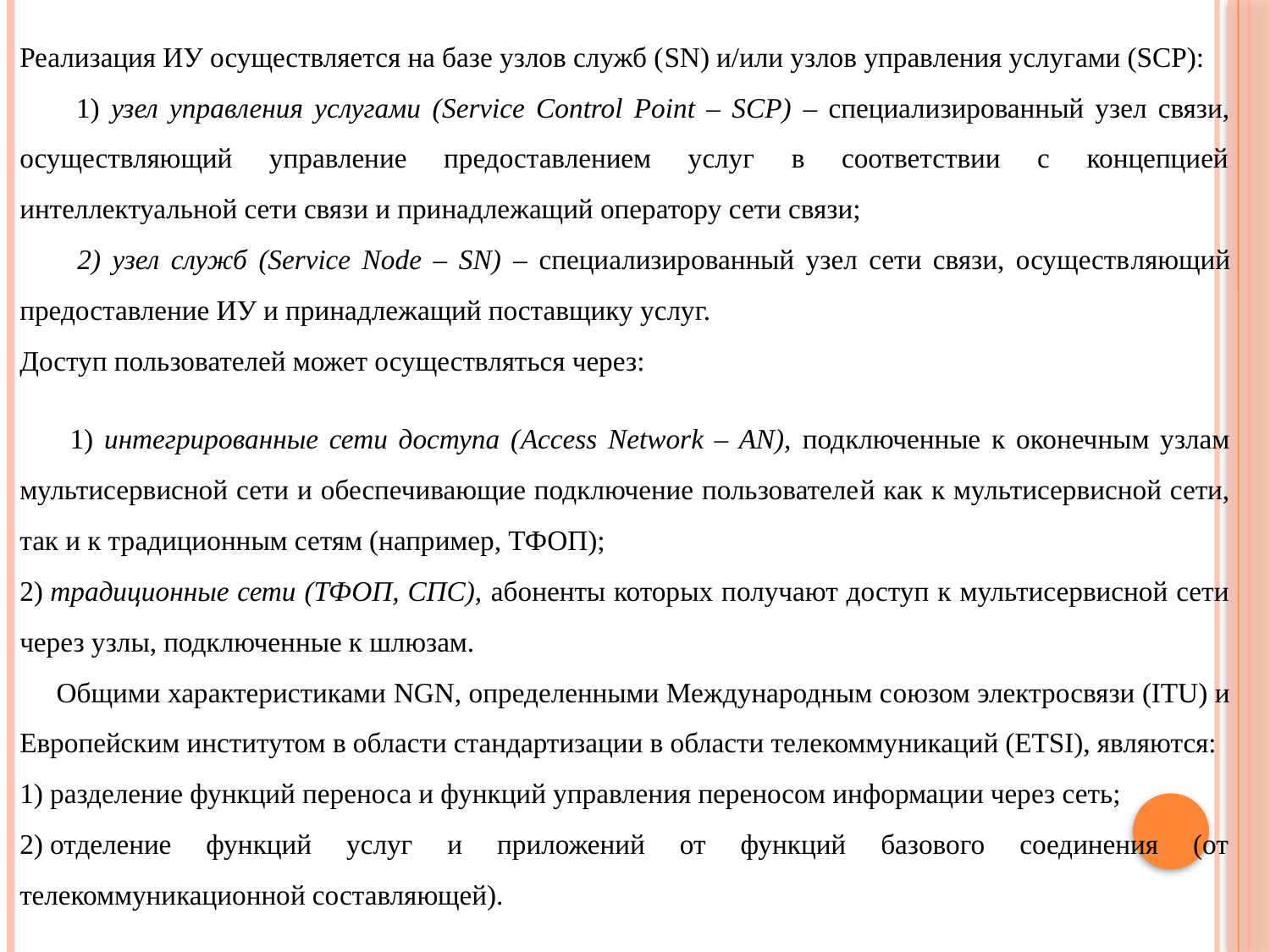

Реализация ИУ осуществляется на базе узлов служб (SN) и/или узлов управления услугами (SCP):
     1) узел управления услугами (Service Control Point – SCP) – специализированный узел связи, осуществляющий управление предоставлением услуг в соответствии с концепцией интеллектуальной сети связи и принадлежащий оператору сети связи;
     2) узел служб (Service Node – SN) – специализированный узел сети связи, осуществляющий предоставление ИУ и принадлежащий поставщику услуг.
Доступ пользователей может осуществляться через:
1) интегрированные сети доступа (Access Network – AN), подключенные к оконечным узлам мультисервисной сети и обеспечивающие подключение пользователей как к мультисервисной сети, так и к традиционным сетям (например, ТФОП);
2) традиционные сети (ТФОП, СПС), абоненты которых получают доступ к мультисервисной сети через узлы, подключенные к шлюзам.
     Общими характеристиками NGN, определенными Международным союзом электросвязи (ITU) и Европейским институтом в области стандартизации в области телекоммуникаций (ETSI), являются:
1) разделение функций переноса и функций управления переносом информации через сеть;
2) отделение функций услуг и приложений от функций базового соединения (от телекоммуникационной составляющей).